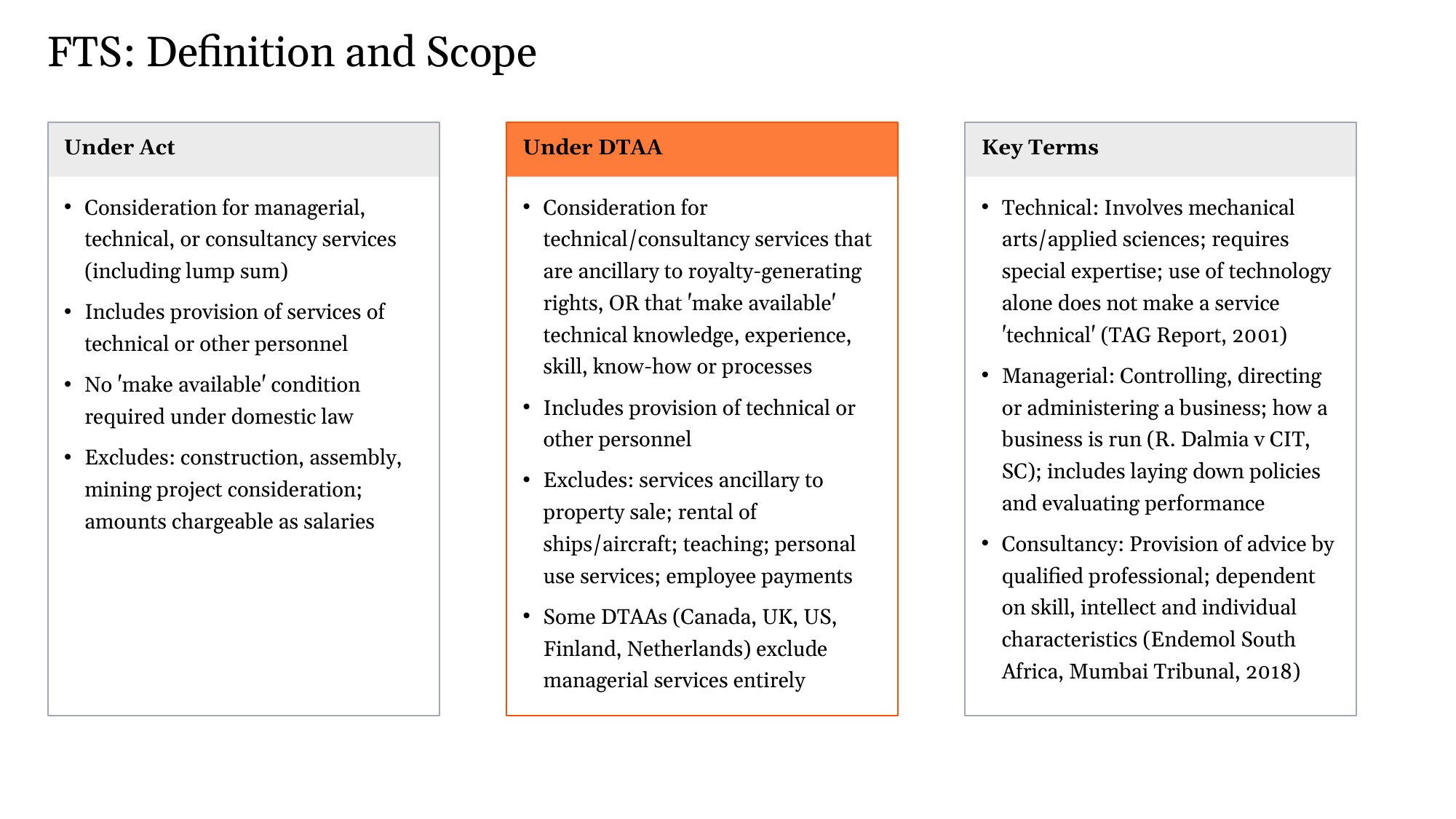

FTS: Definition and Scope

Under Act
Consideration for managerial, technical, or consultancy services (including lump sum)
Includes provision of services of technical or other personnel
No 'make available' condition required under domestic law
Excludes: construction, assembly, mining project consideration; amounts chargeable as salaries

Under DTAA
Consideration for technical/consultancy services that are ancillary to royalty-generating rights, OR that 'make available' technical knowledge, experience, skill, know-how or processes
Includes provision of technical or other personnel
Excludes: services ancillary to property sale; rental of ships/aircraft; teaching; personal use services; employee payments
Some DTAAs (Canada, UK, US, Finland, Netherlands) exclude managerial services entirely

Key Terms
Technical: Involves mechanical arts/applied sciences; requires special expertise; use of technology alone does not make a service 'technical' (TAG Report, 2001)
Managerial: Controlling, directing or administering a business; how a business is run (R. Dalmia v CIT, SC); includes laying down policies and evaluating performance
Consultancy: Provision of advice by qualified professional; dependent on skill, intellect and individual characteristics (Endemol South Africa, Mumbai Tribunal, 2018)
27